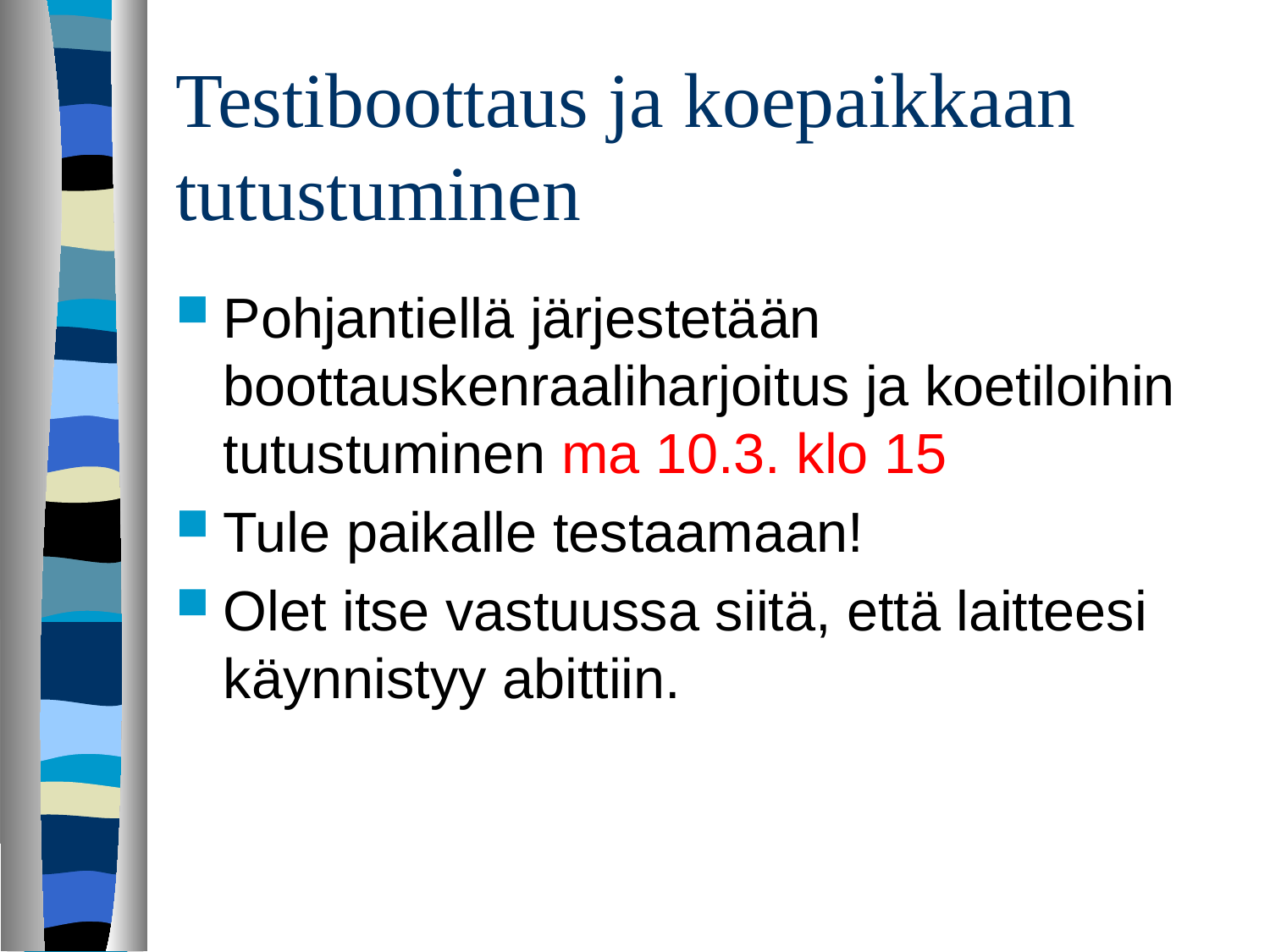

# Testiboottaus ja koepaikkaan tutustuminen
Pohjantiellä järjestetään boottauskenraaliharjoitus ja koetiloihin tutustuminen ma 10.3. klo 15
Tule paikalle testaamaan!
Olet itse vastuussa siitä, että laitteesi käynnistyy abittiin.